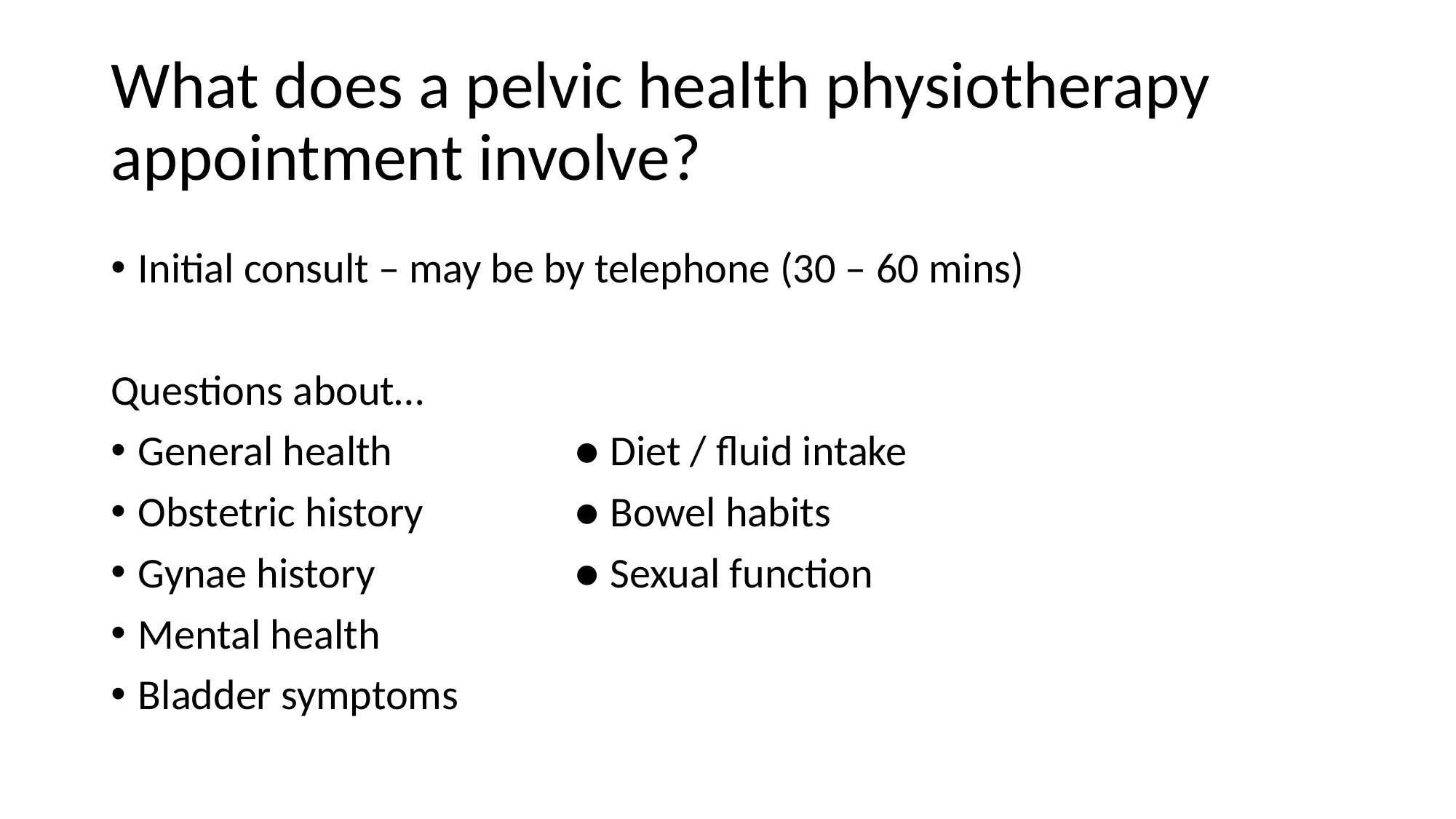

# What does a pelvic health physiotherapy appointment involve?

Initial consult – may be by telephone (30 – 60 mins)

Questions about…
General health	           	● Diet / fluid intake
Obstetric history		● Bowel habits
Gynae history		● Sexual function
Mental health
Bladder symptoms